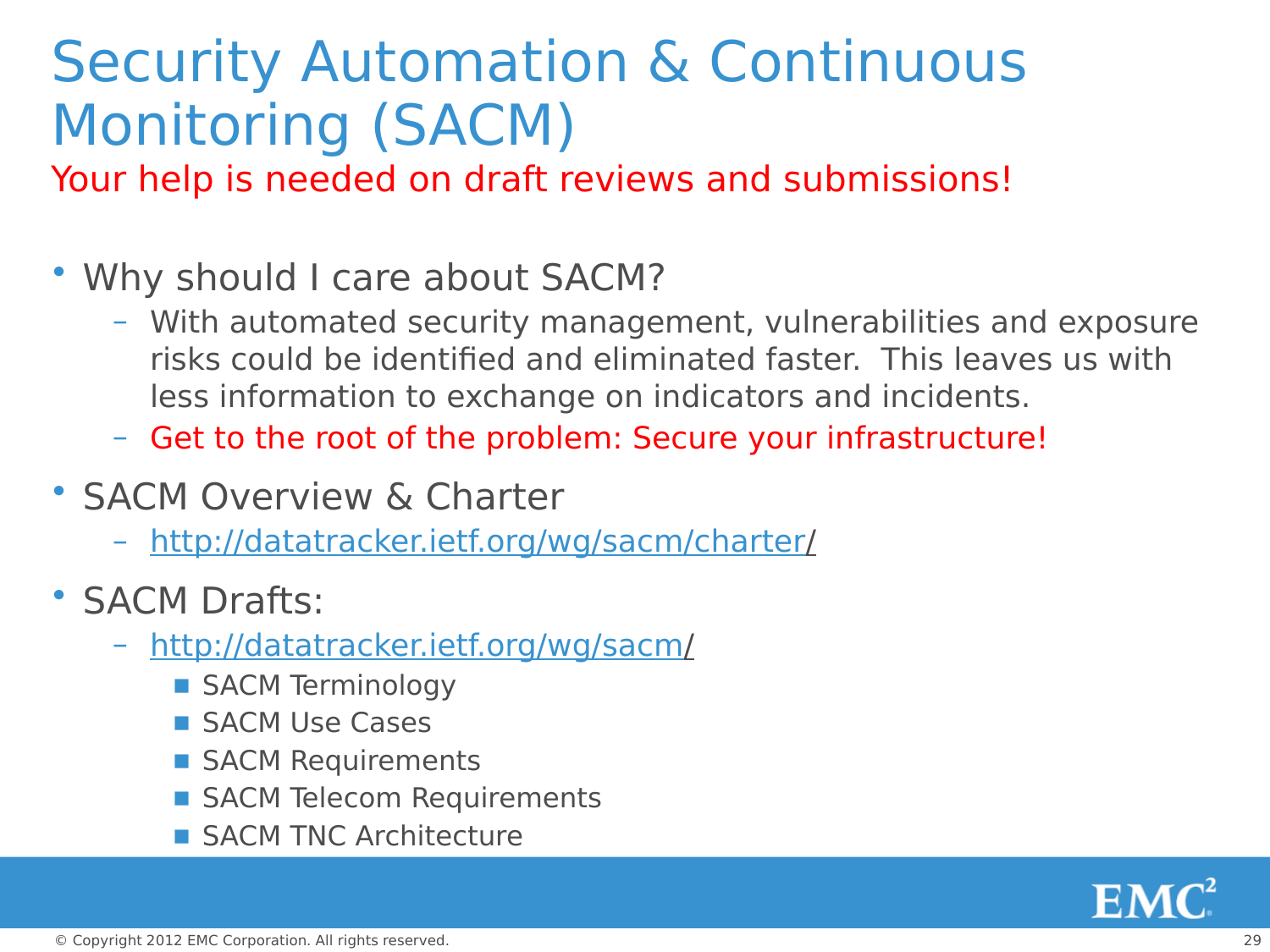

# Security Automation & Continuous Monitoring (SACM)
Your help is needed on draft reviews and submissions!
Why should I care about SACM?
With automated security management, vulnerabilities and exposure risks could be identified and eliminated faster.  This leaves us with less information to exchange on indicators and incidents.
Get to the root of the problem: Secure your infrastructure!
SACM Overview & Charter
http://datatracker.ietf.org/wg/sacm/charter/
SACM Drafts:
http://datatracker.ietf.org/wg/sacm/
SACM Terminology
SACM Use Cases
SACM Requirements
SACM Telecom Requirements
SACM TNC Architecture